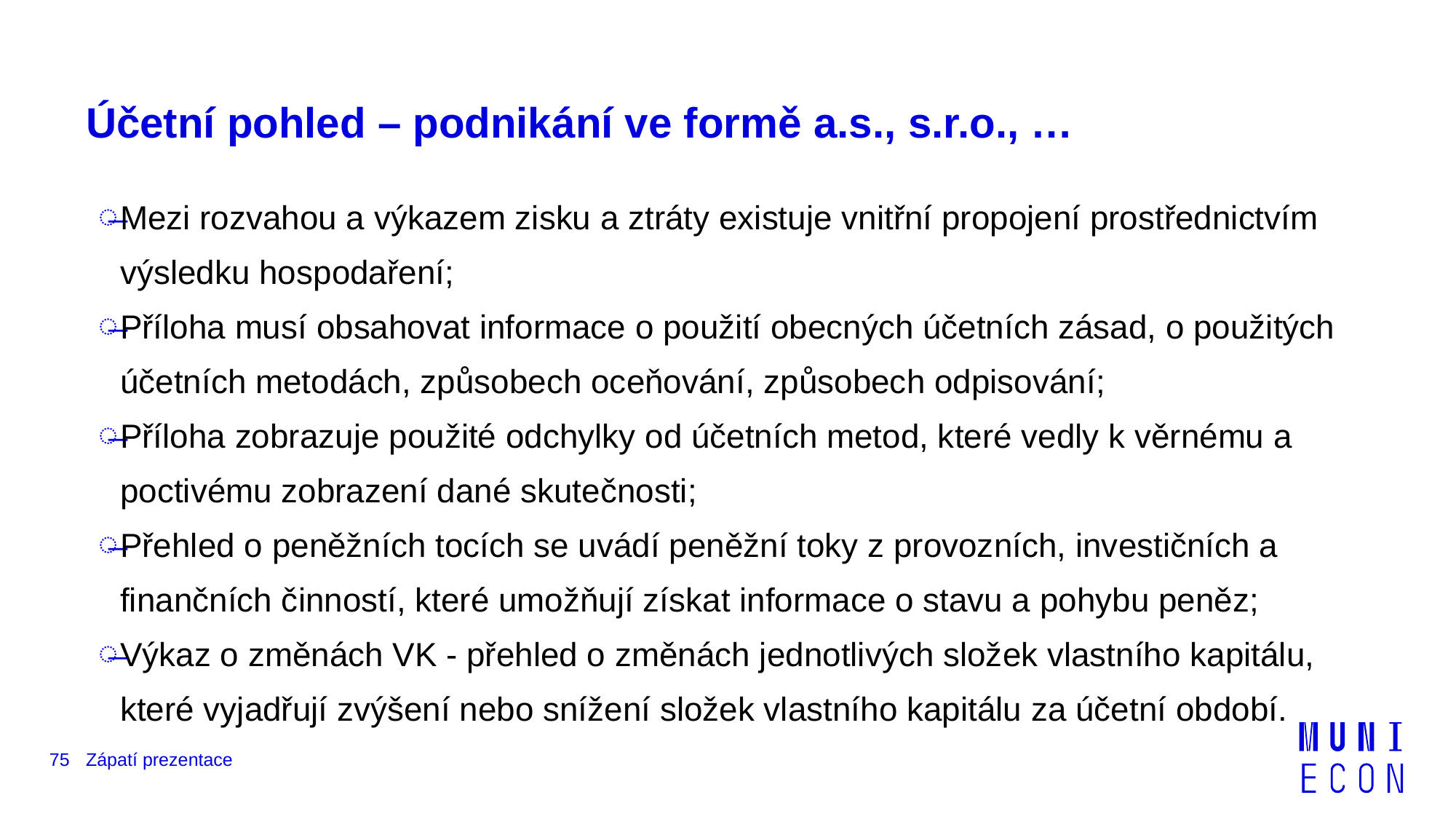

# Účetní pohled – podnikání ve formě a.s., s.r.o., …
Mezi rozvahou a výkazem zisku a ztráty existuje vnitřní propojení prostřednictvím výsledku hospodaření;
Příloha musí obsahovat informace o použití obecných účetních zásad, o použitých účetních metodách, způsobech oceňování, způsobech odpisování;
Příloha zobrazuje použité odchylky od účetních metod, které vedly k věrnému a poctivému zobrazení dané skutečnosti;
Přehled o peněžních tocích se uvádí peněžní toky z provozních, investičních a finančních činností, které umožňují získat informace o stavu a pohybu peněz;
Výkaz o změnách VK - přehled o změnách jednotlivých složek vlastního kapitálu, které vyjadřují zvýšení nebo snížení složek vlastního kapitálu za účetní období.

75
Zápatí prezentace